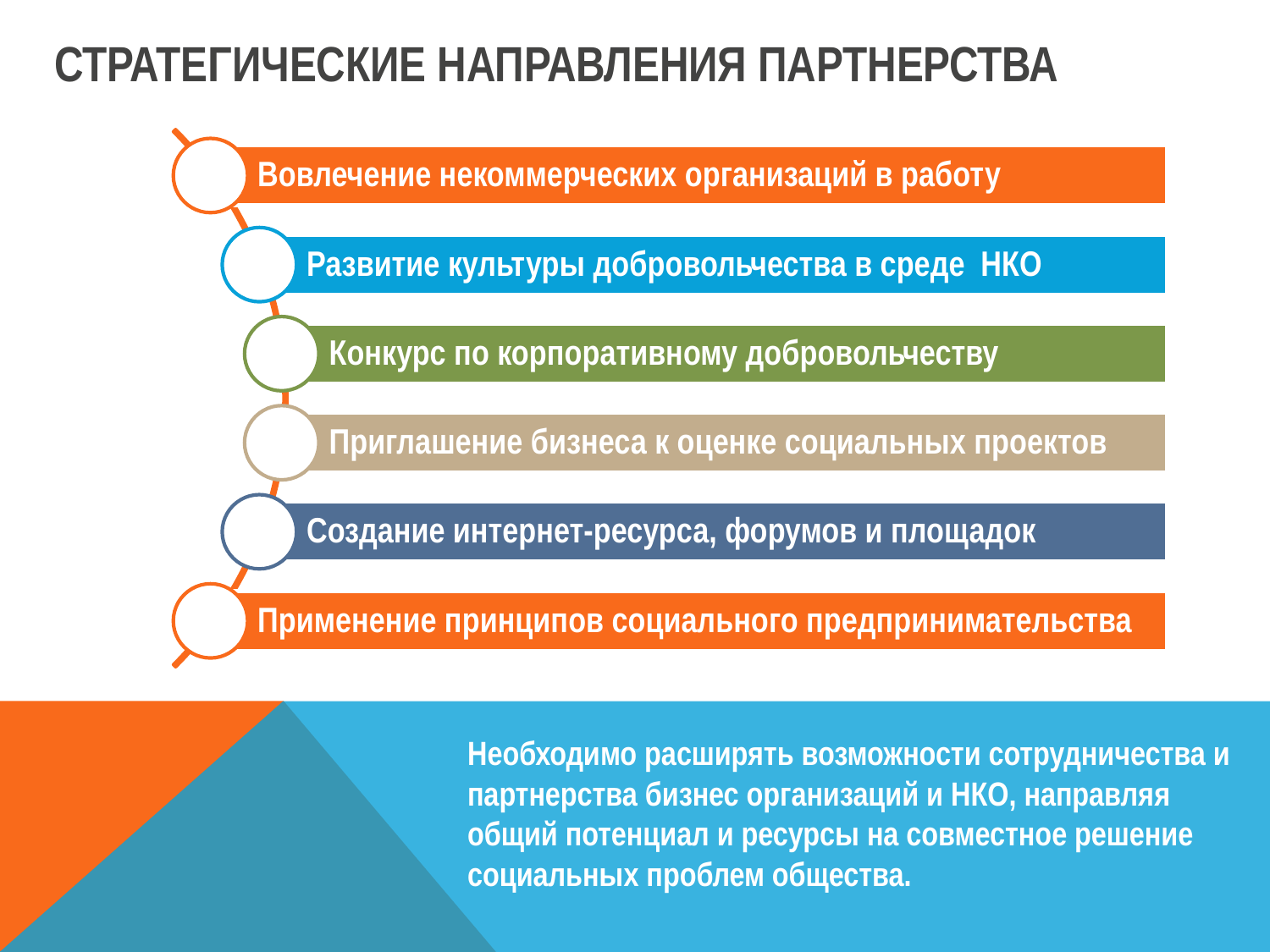

СТРАТЕГИЧЕСКИЕ НАПРАВЛЕНИЯ ПАРТНЕРСТВА
Вовлечение некоммерческих организаций в работу
Развитие культуры добровольчества в среде  НКО
Конкурс по корпоративному добровольчеству
Приглашение бизнеса к оценке социальных проектов
Создание интернет-ресурса, форумов и площадок
Применение принципов социального предпринимательства
Необходимо расширять возможности сотрудничества и партнерства бизнес организаций и НКО, направляя общий потенциал и ресурсы на совместное решение социальных проблем общества.